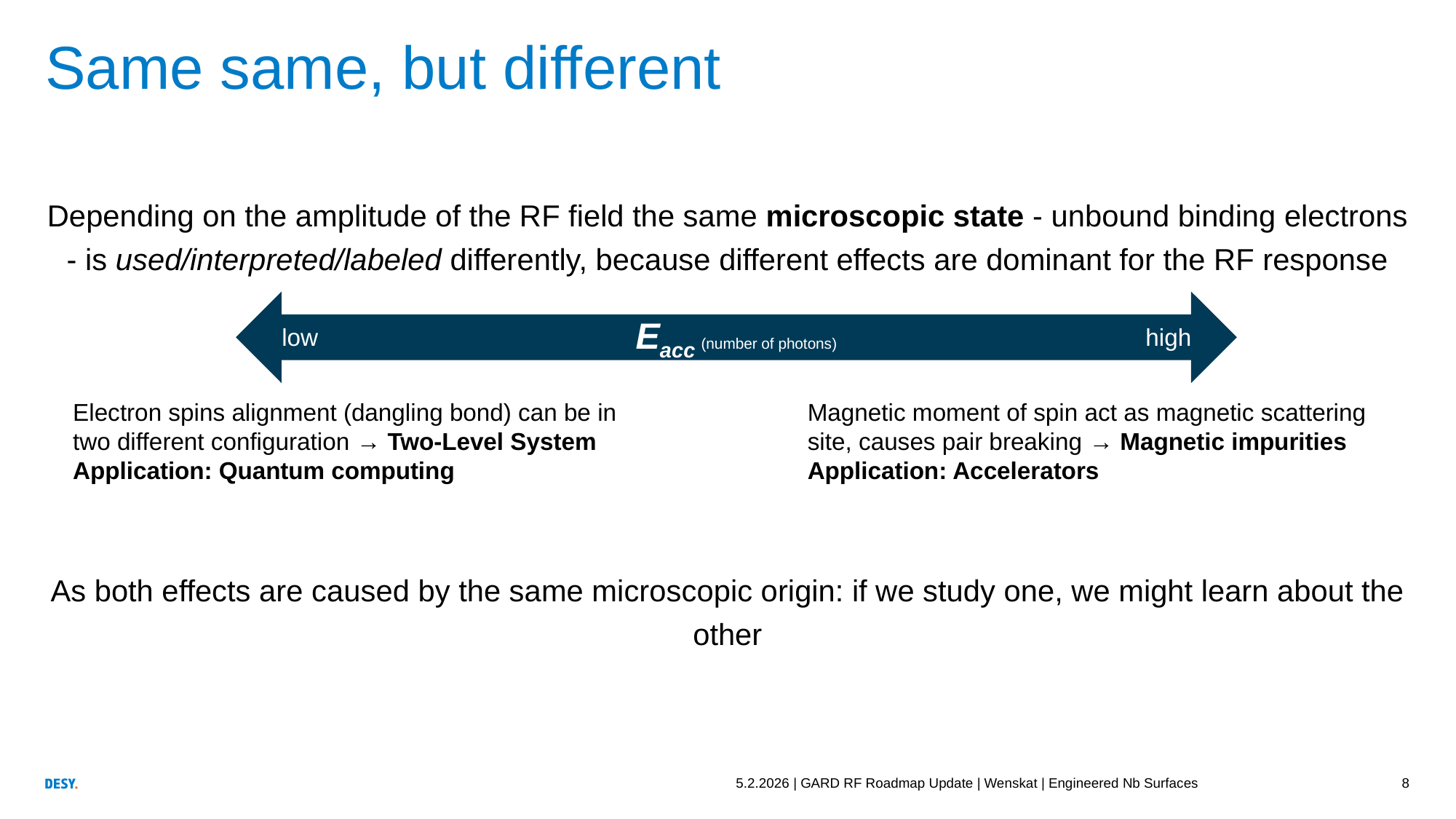

# Same same, but different
Depending on the amplitude of the RF field the same microscopic state - unbound binding electrons - is used/interpreted/labeled differently, because different effects are dominant for the RF response

As both effects are caused by the same microscopic origin: if we study one, we might learn about the other

Eacc (number of photons)
low
high
Electron spins alignment (dangling bond) can be in two different configuration → Two-Level System
Application: Quantum computing
Magnetic moment of spin act as magnetic scattering site, causes pair breaking → Magnetic impurities
Application: Accelerators
5.2.2026 | GARD RF Roadmap Update | Wenskat | Engineered Nb Surfaces
8